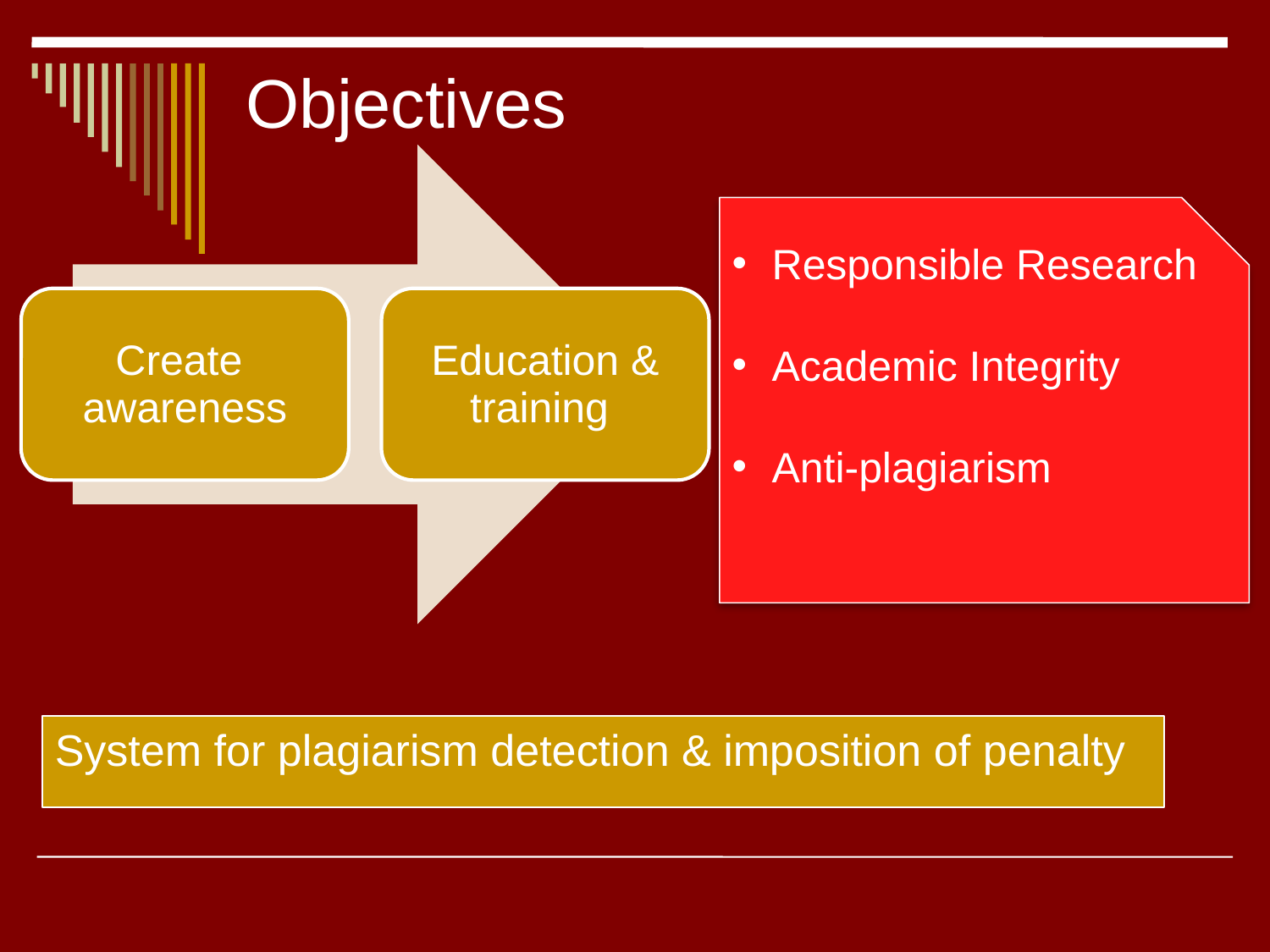

# Objectives
Create  awareness
Education & training
Responsible Research

Academic Integrity

Anti-plagiarism

System for plagiarism detection & imposition of penalty